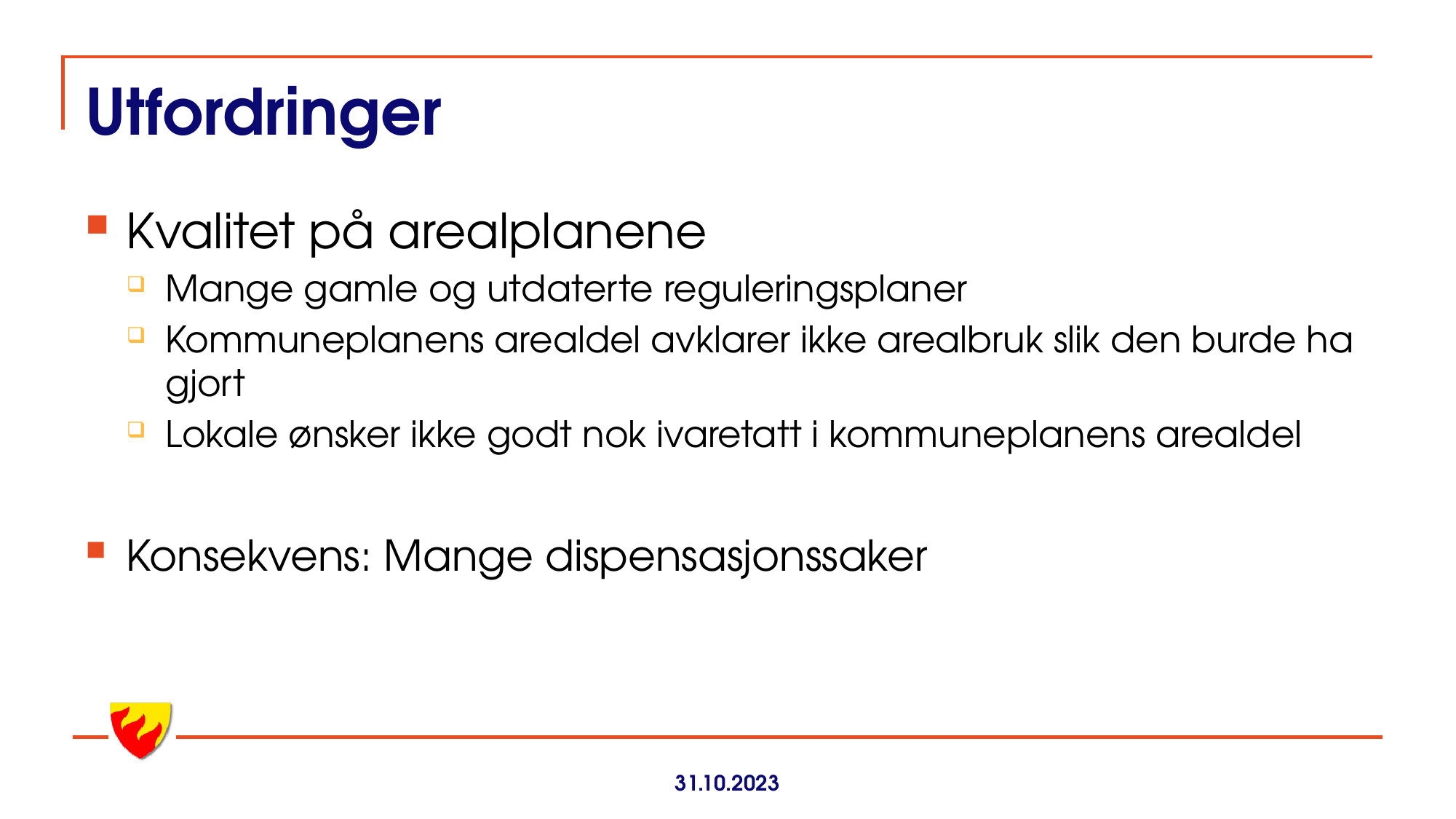

# Utfordringer
Kvalitet på arealplanene
Mange gamle og utdaterte reguleringsplaner
Kommuneplanens arealdel avklarer ikke arealbruk slik den burde ha gjort
Lokale ønsker ikke godt nok ivaretatt i kommuneplanens arealdel

Konsekvens: Mange dispensasjonssaker

31.10.2023